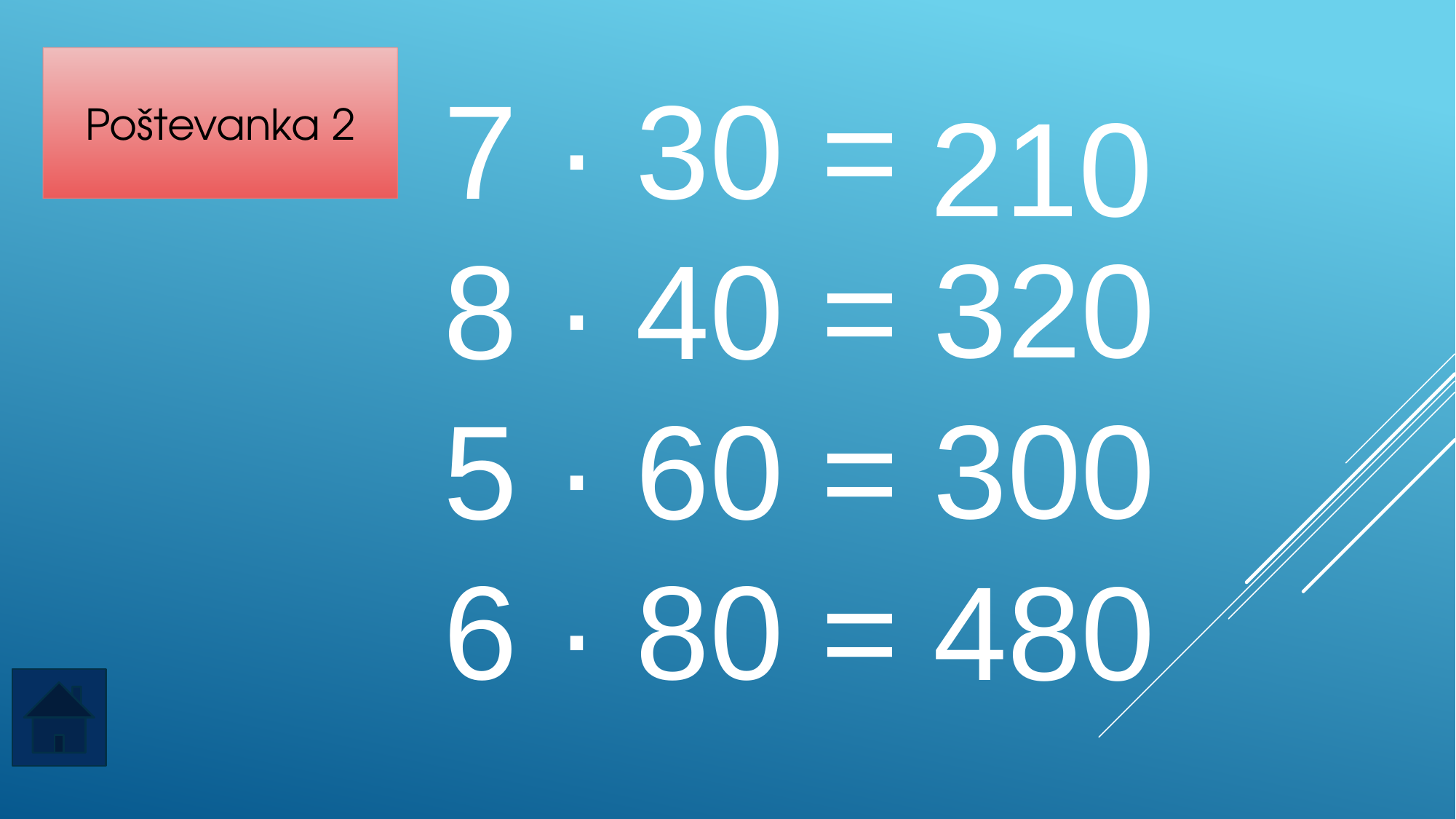

Poštevanka 2
7 · 30 =
8 · 40 =
5 · 60 =
6 · 80 =
210
320
300
480